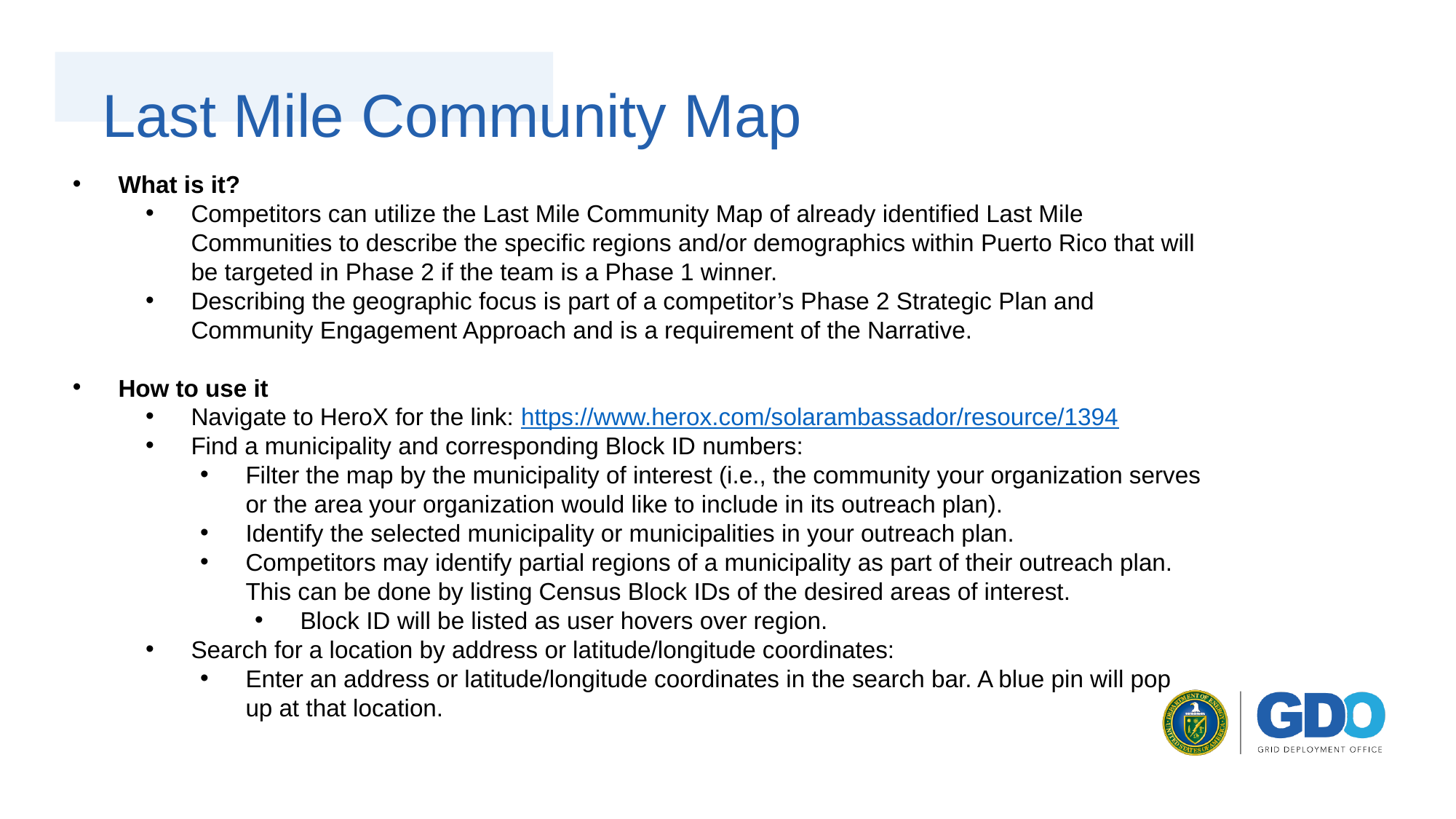

# Last Mile Community Map
What is it?
Competitors can utilize the Last Mile Community Map of already identified Last Mile Communities to describe the specific regions and/or demographics within Puerto Rico that will be targeted in Phase 2 if the team is a Phase 1 winner.
Describing the geographic focus is part of a competitor’s Phase 2 Strategic Plan and Community Engagement Approach and is a requirement of the Narrative.

How to use it
Navigate to HeroX for the link: https://www.herox.com/solarambassador/resource/1394
Find a municipality and corresponding Block ID numbers:
Filter the map by the municipality of interest (i.e., the community your organization serves or the area your organization would like to include in its outreach plan).
Identify the selected municipality or municipalities in your outreach plan.
Competitors may identify partial regions of a municipality as part of their outreach plan. This can be done by listing Census Block IDs of the desired areas of interest.
Block ID will be listed as user hovers over region.
Search for a location by address or latitude/longitude coordinates:
Enter an address or latitude/longitude coordinates in the search bar. A blue pin will pop up at that location.